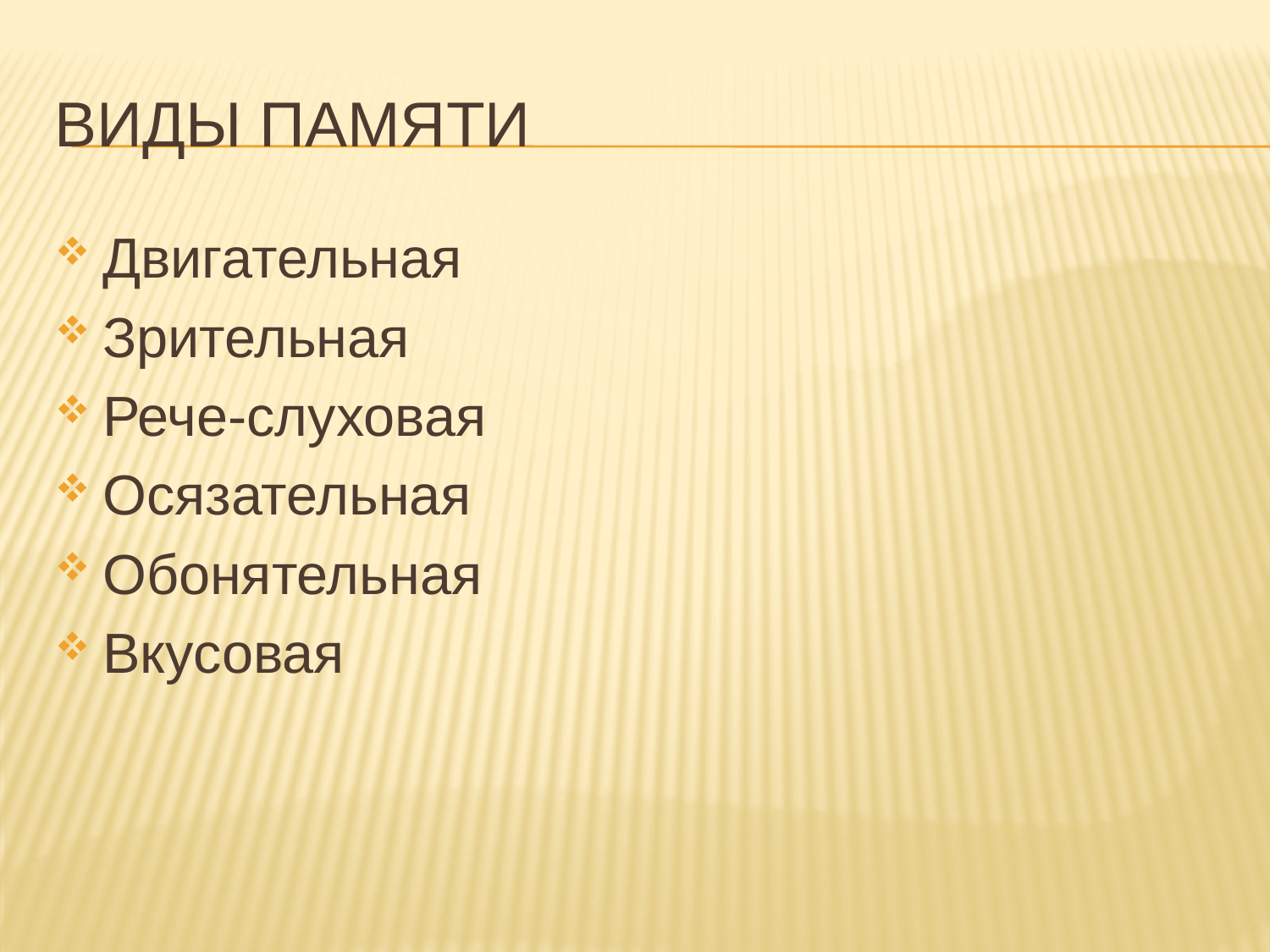

# ВИДЫ ПАМЯТИ
Двигательная
Зрительная
Рече-слуховая
Осязательная
Обонятельная
Вкусовая